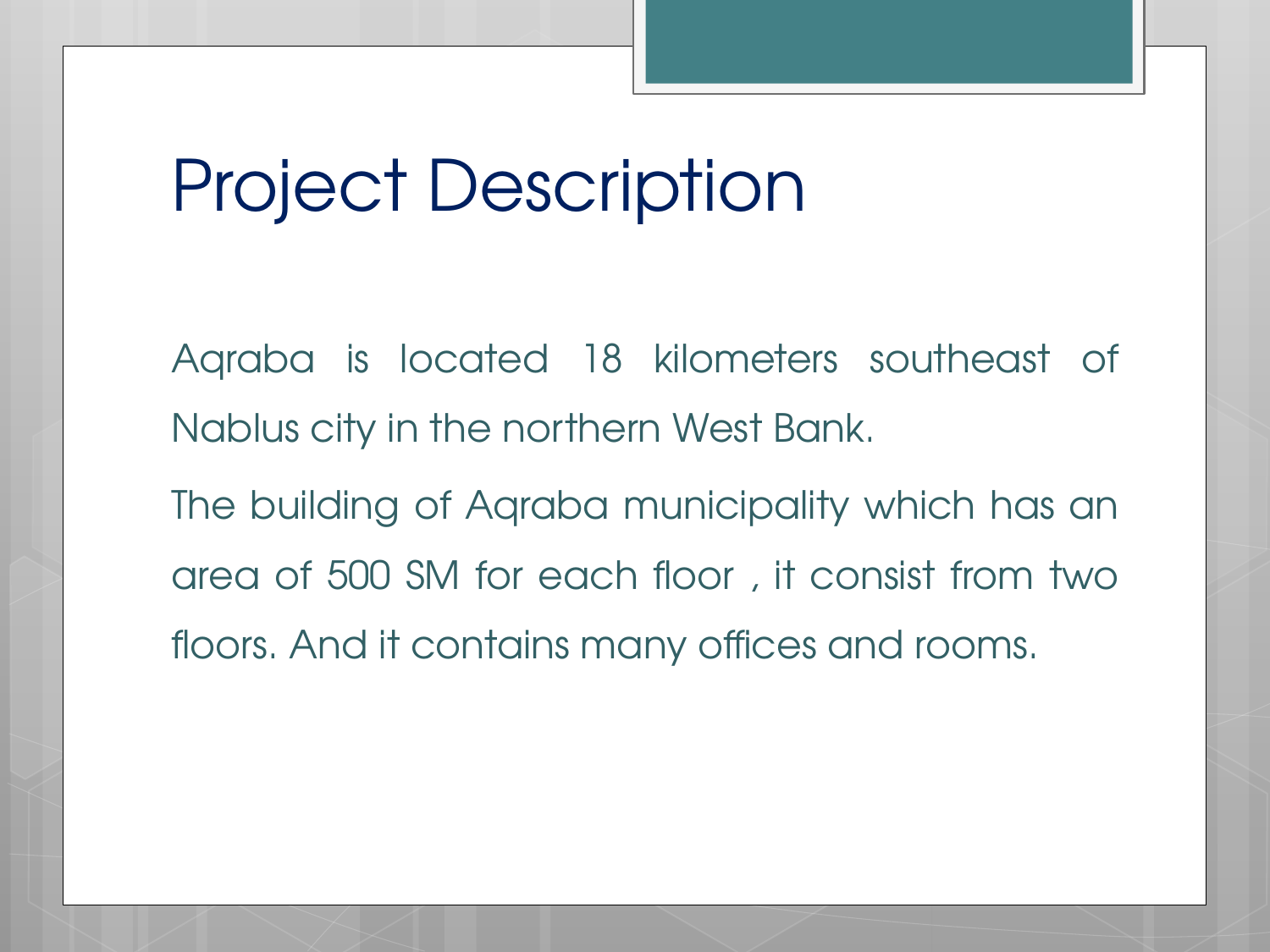

# Project Description

Aqraba is located 18 kilometers southeast of Nablus city in the northern West Bank.
The building of Aqraba municipality which has an area of 500 SM for each floor , it consist from two floors. And it contains many offices and rooms.